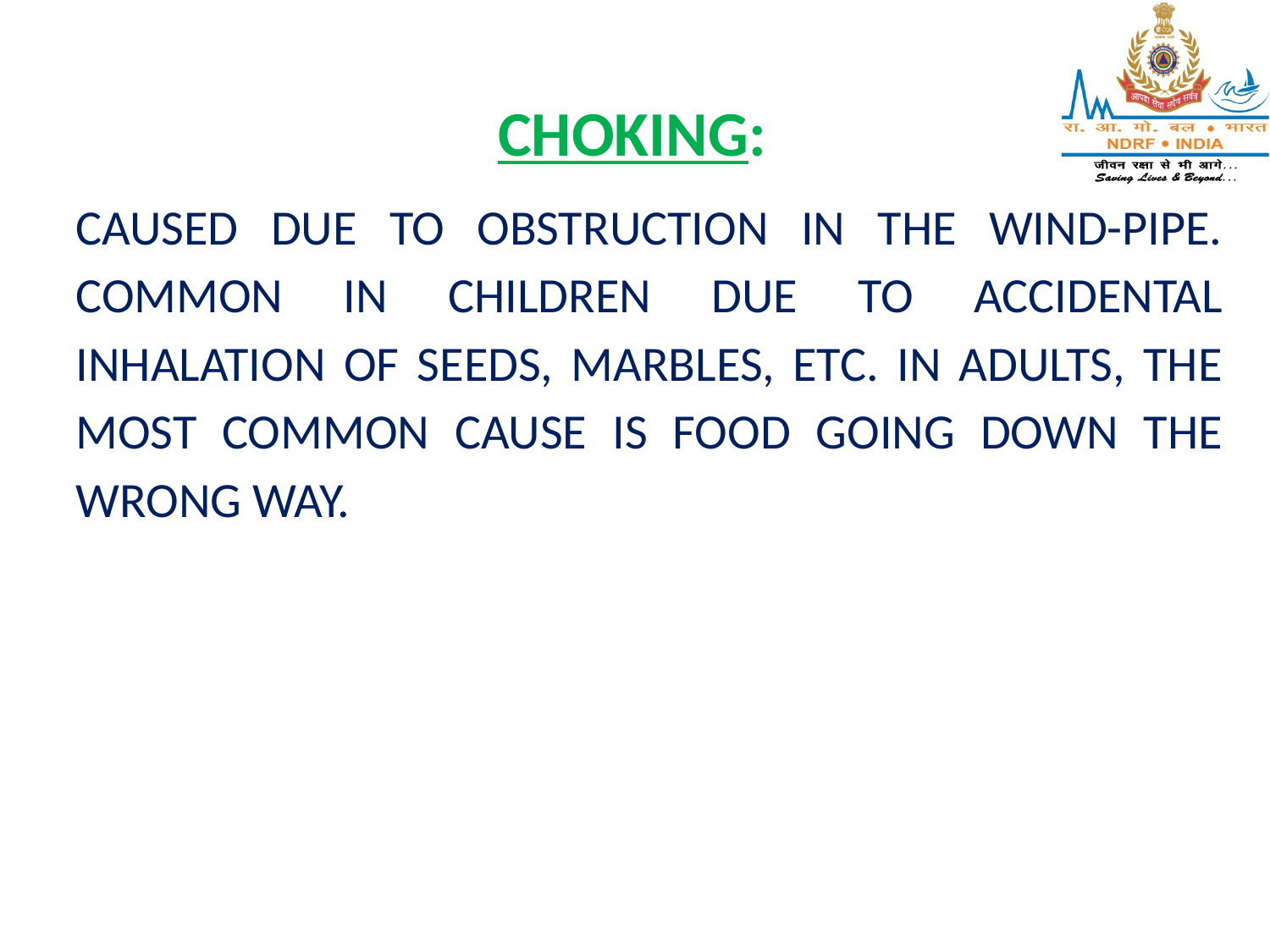

CHOKING:
CAUSED DUE TO OBSTRUCTION IN THE WIND-PIPE. COMMON IN CHILDREN DUE TO ACCIDENTAL INHALATION OF SEEDS, MARBLES, ETC. IN ADULTS, THE MOST COMMON CAUSE IS FOOD GOING DOWN THE WRONG WAY.